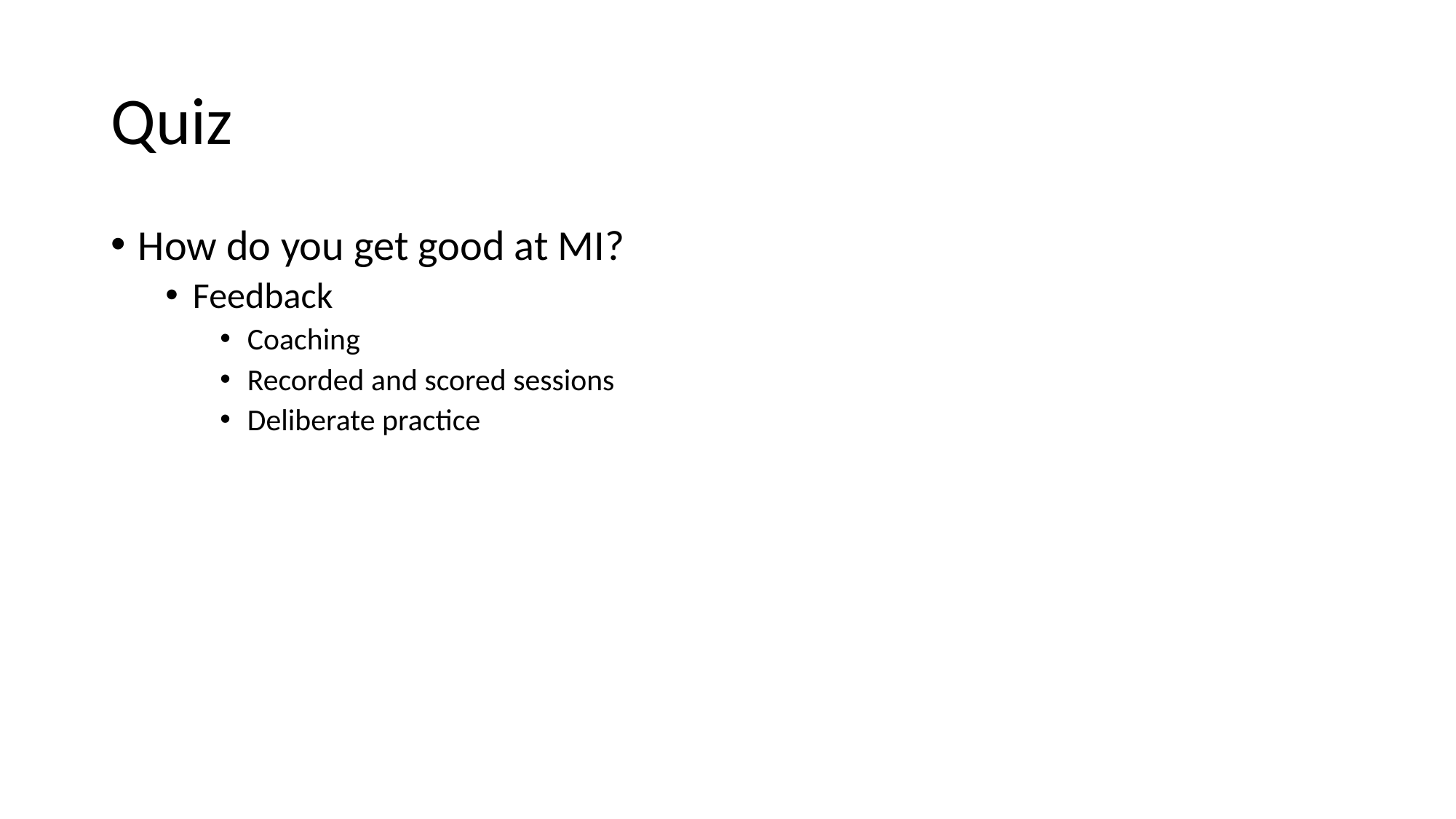

# Quiz
How do you get good at MI?
Feedback
Coaching
Recorded and scored sessions
Deliberate practice